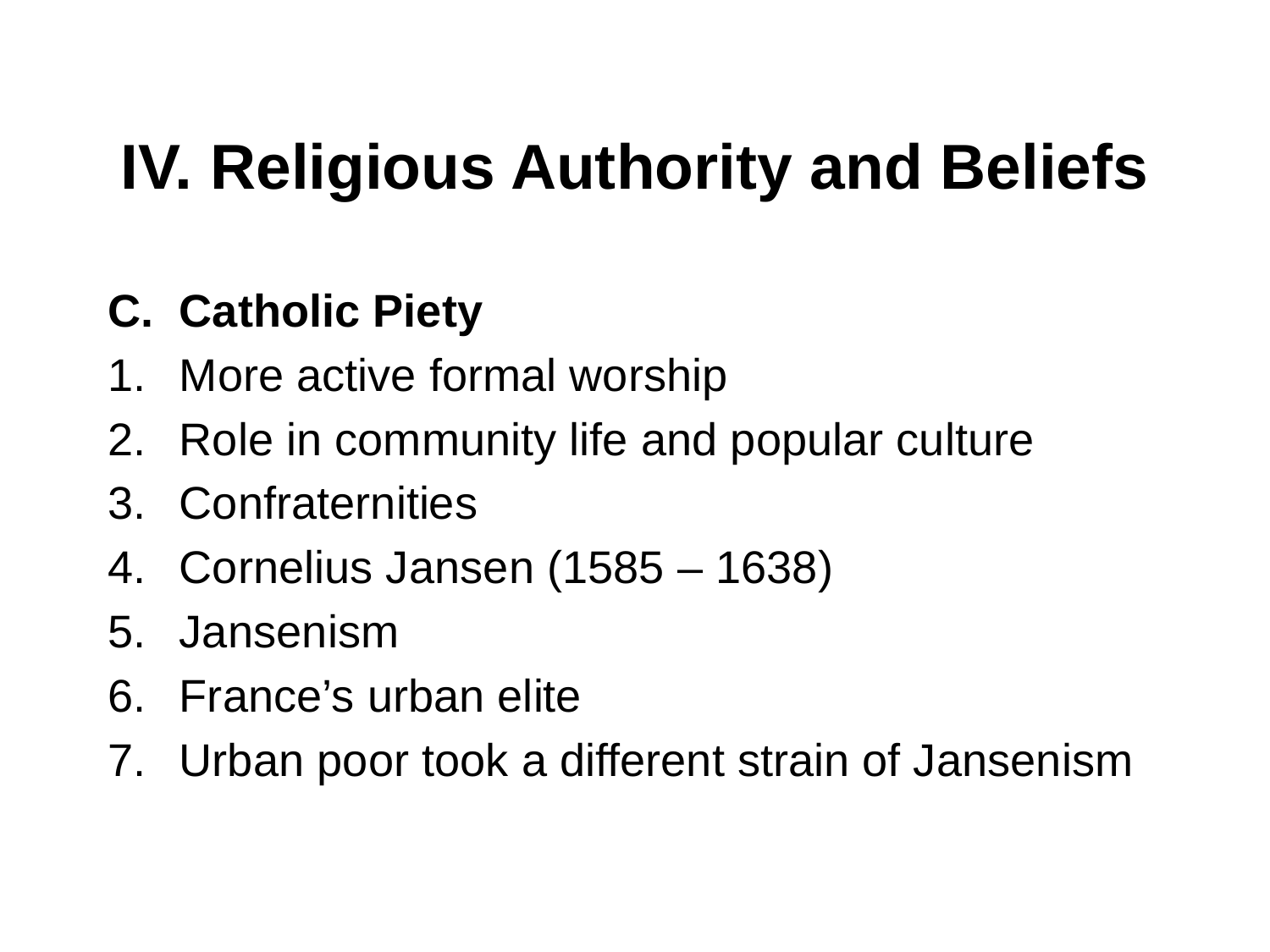

# IV. Religious Authority and Beliefs
Catholic Piety
More active formal worship
Role in community life and popular culture
Confraternities
Cornelius Jansen (1585 – 1638)
Jansenism
France’s urban elite
Urban poor took a different strain of Jansenism